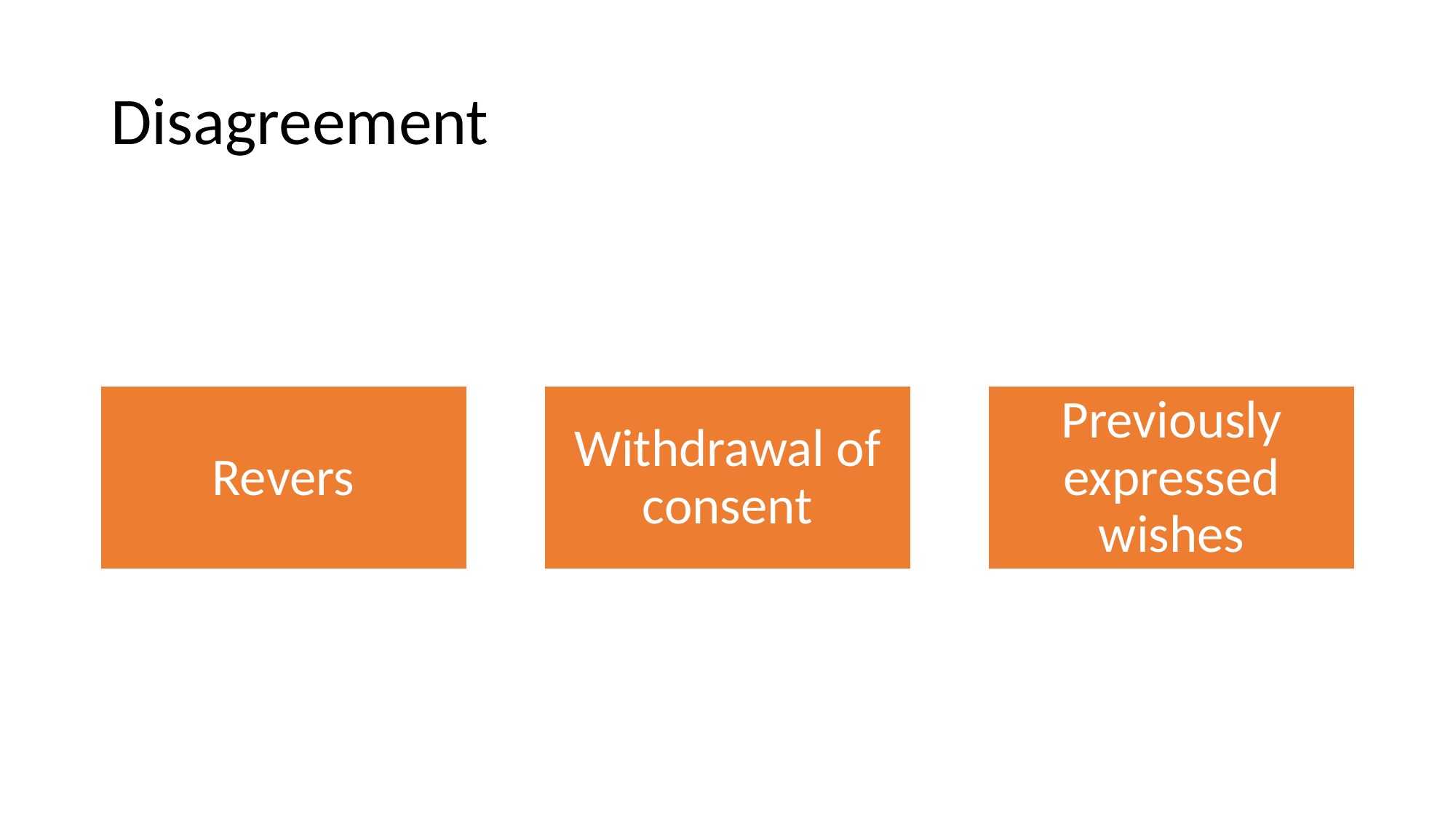

# Disagreement
Revers
Withdrawal of consent
Previously expressed wishes